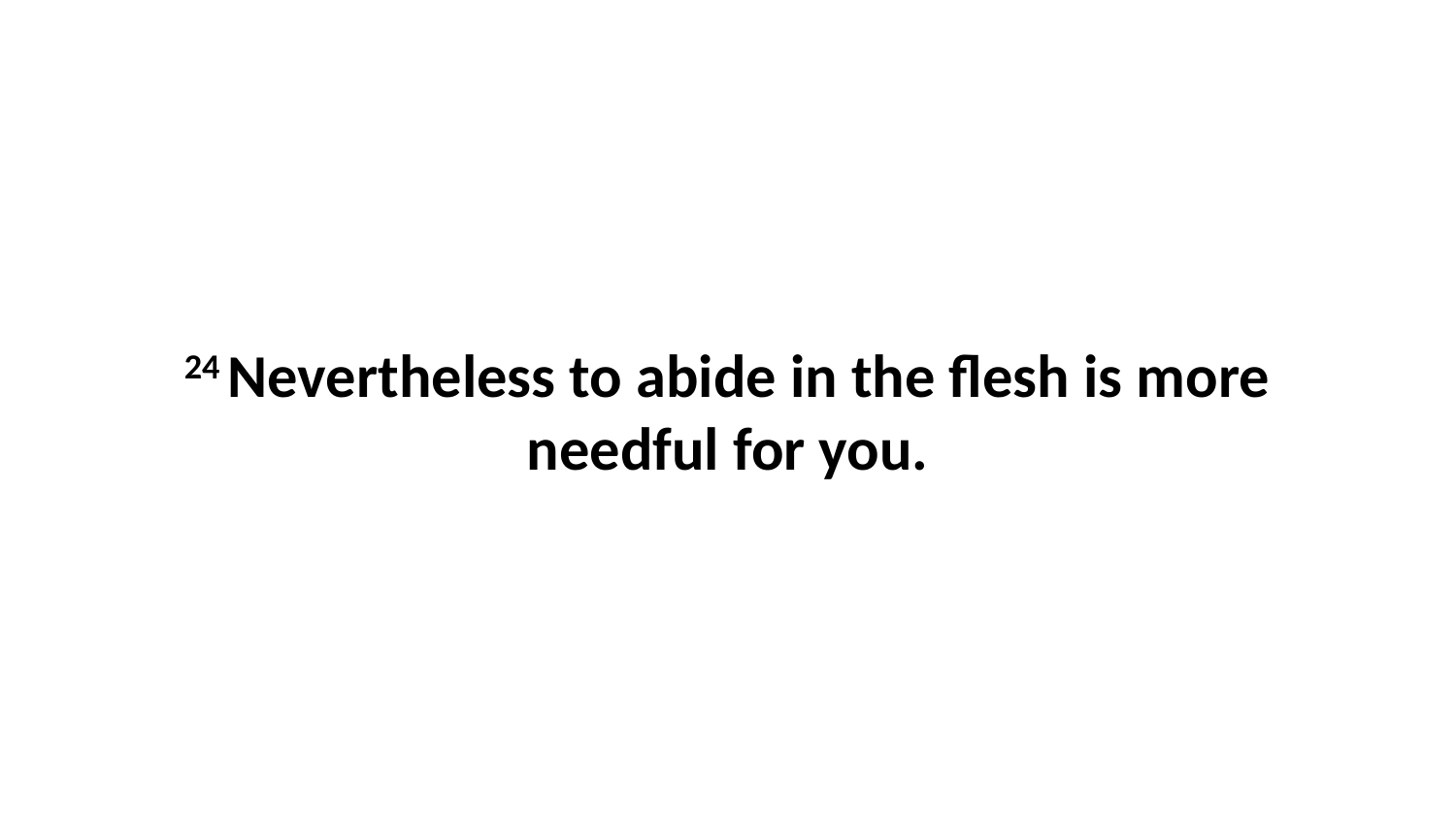

24 Nevertheless to abide in the flesh is more needful for you.